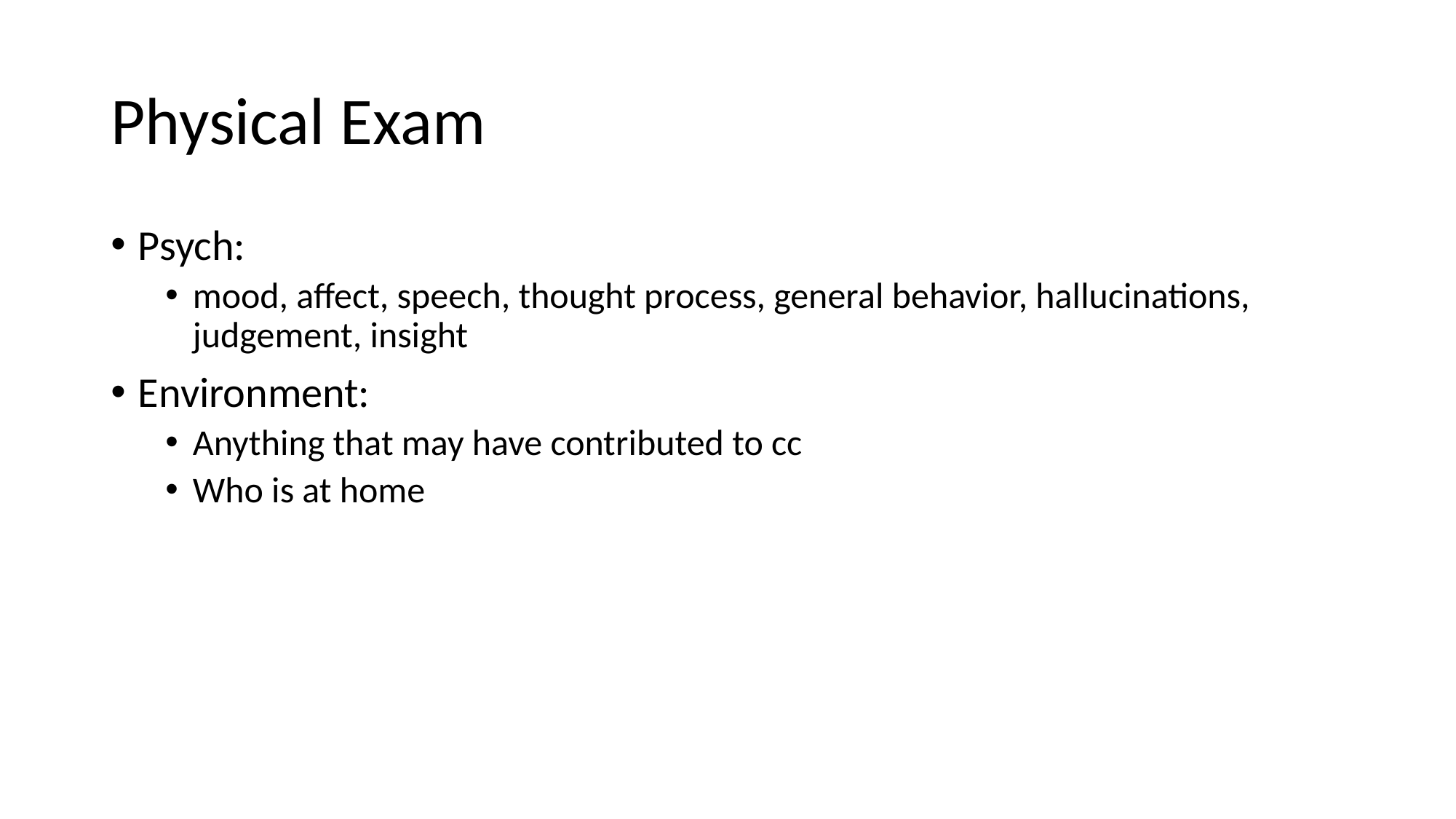

# Physical Exam
Psych:
mood, affect, speech, thought process, general behavior, hallucinations, judgement, insight
Environment:
Anything that may have contributed to cc
Who is at home